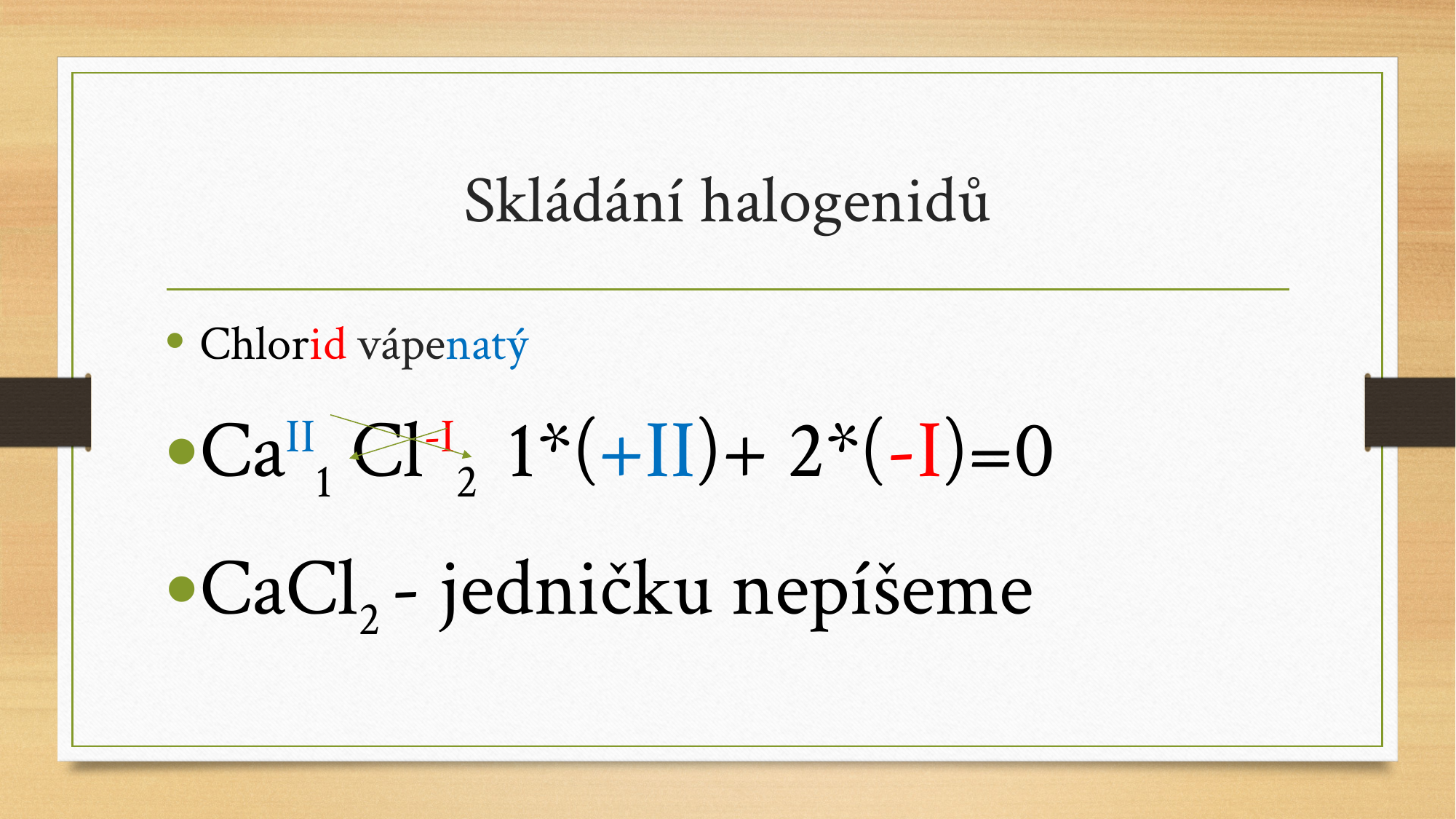

# Skládání halogenidů
Chlorid vápenatý
CaII1 Cl-I2  1*(+II)+ 2*(-I)=0
CaCl2 - jedničku nepíšeme